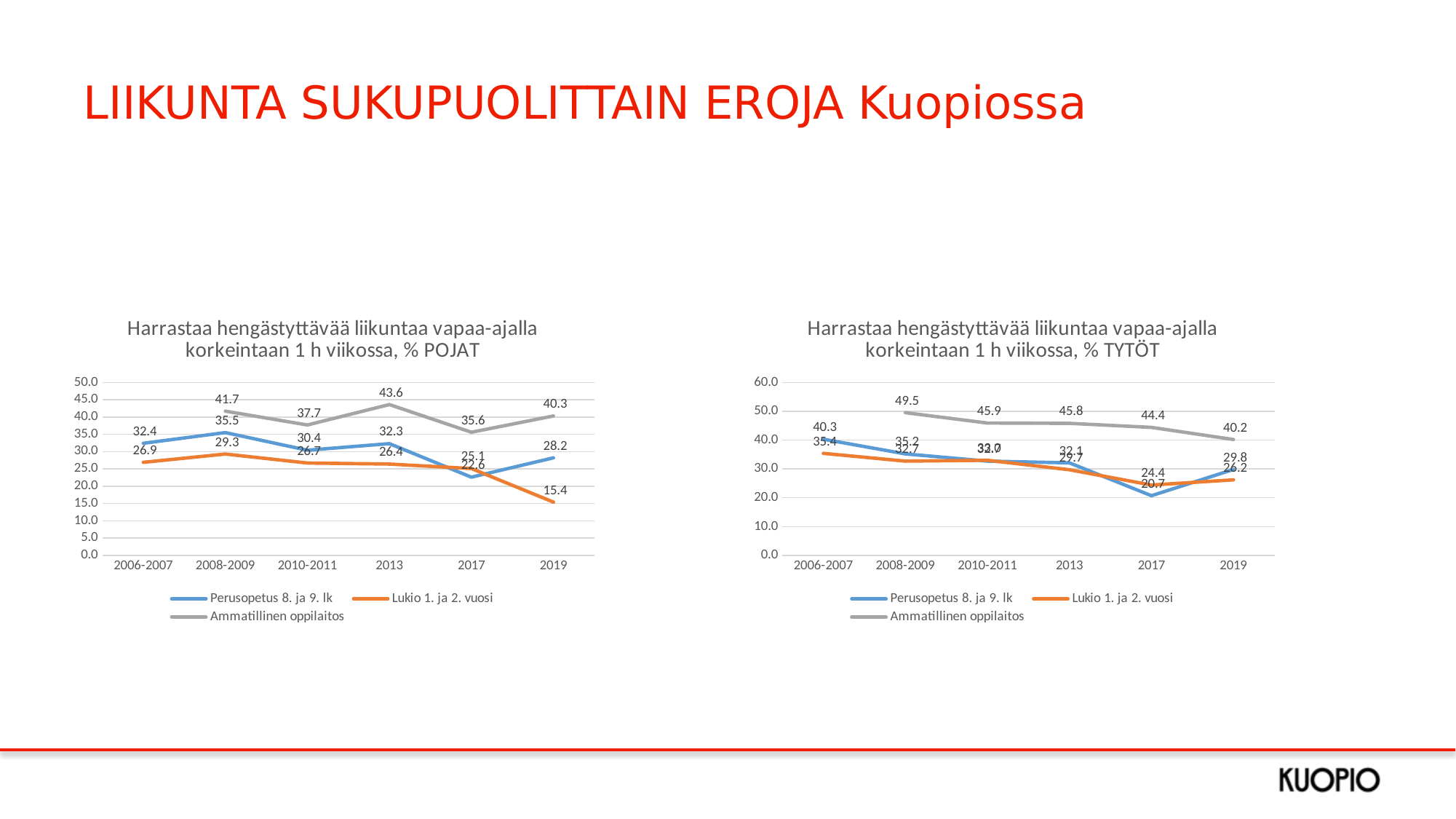

# LIIKUNTA SUKUPUOLITTAIN EROJA Kuopiossa

### Chart: Harrastaa hengästyttävää liikuntaa vapaa-ajalla korkeintaan 1 h viikossa, % POJAT

| Category | Perusopetus 8. ja 9. lk | Lukio 1. ja 2. vuosi | Ammatillinen oppilaitos |
|---|---|---|---|
| 2006-2007 | 32.4 | 26.9 | None |
| 2008-2009 | 35.5 | 29.3 | 41.7 |
| 2010-2011 | 30.4 | 26.7 | 37.7 |
| 2013 | 32.3 | 26.4 | 43.6 |
| 2017 | 22.6 | 25.1 | 35.6 |
| 2019 | 28.2 | 15.4 | 40.3 |

### Chart: Harrastaa hengästyttävää liikuntaa vapaa-ajalla korkeintaan 1 h viikossa, % TYTÖT

| Category | Perusopetus 8. ja 9. lk | Lukio 1. ja 2. vuosi | Ammatillinen oppilaitos |
|---|---|---|---|
| 2006-2007 | 40.3 | 35.4 | None |
| 2008-2009 | 35.2 | 32.7 | 49.5 |
| 2010-2011 | 32.7 | 33.0 | 45.9 |
| 2013 | 32.1 | 29.7 | 45.8 |
| 2017 | 20.7 | 24.4 | 44.4 |
| 2019 | 29.8 | 26.2 | 40.2 |